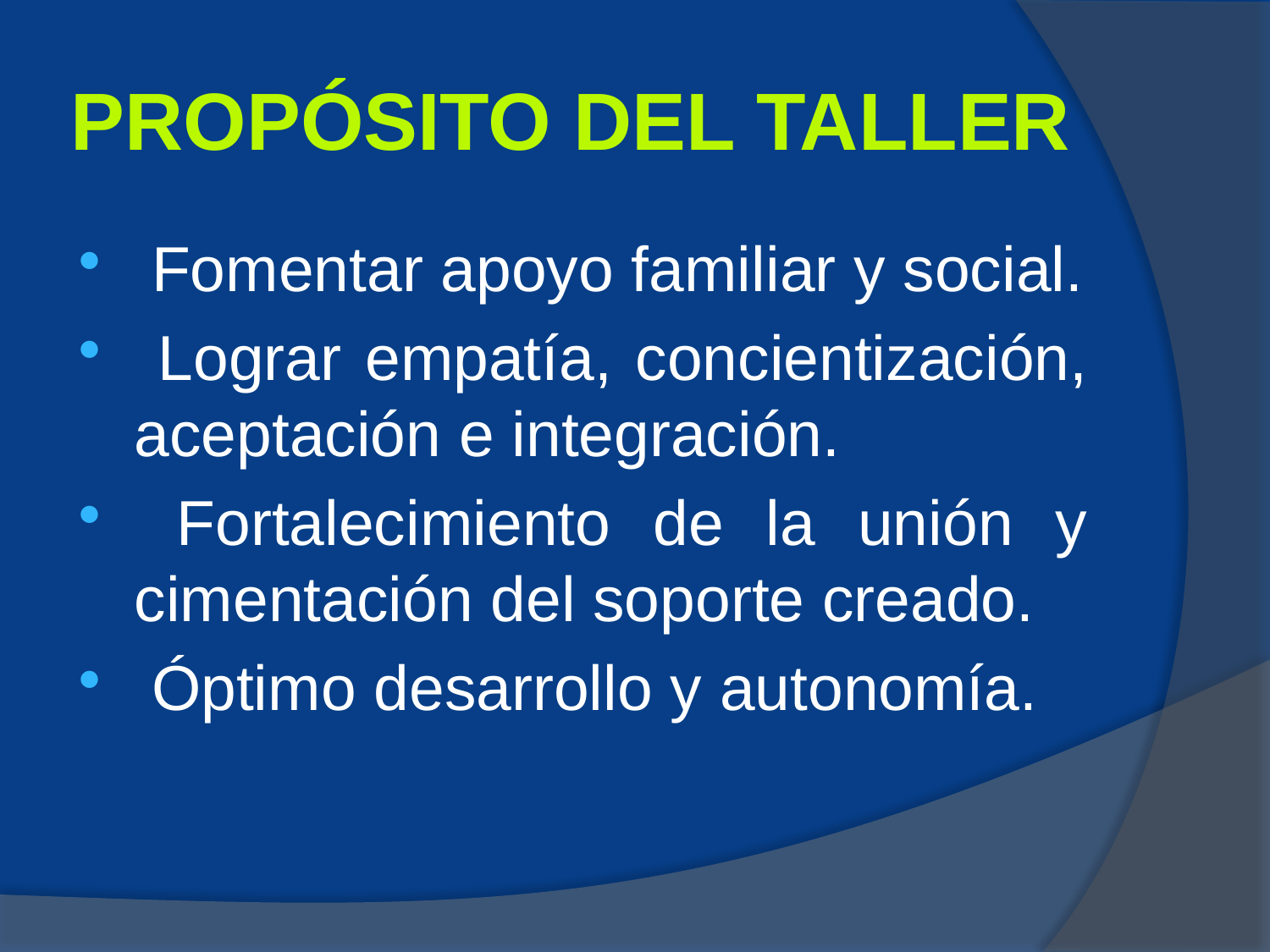

# PROPÓSITO DEL TALLER
 Fomentar apoyo familiar y social.
 Lograr empatía, concientización, aceptación e integración.
 Fortalecimiento de la unión y cimentación del soporte creado.
 Óptimo desarrollo y autonomía.